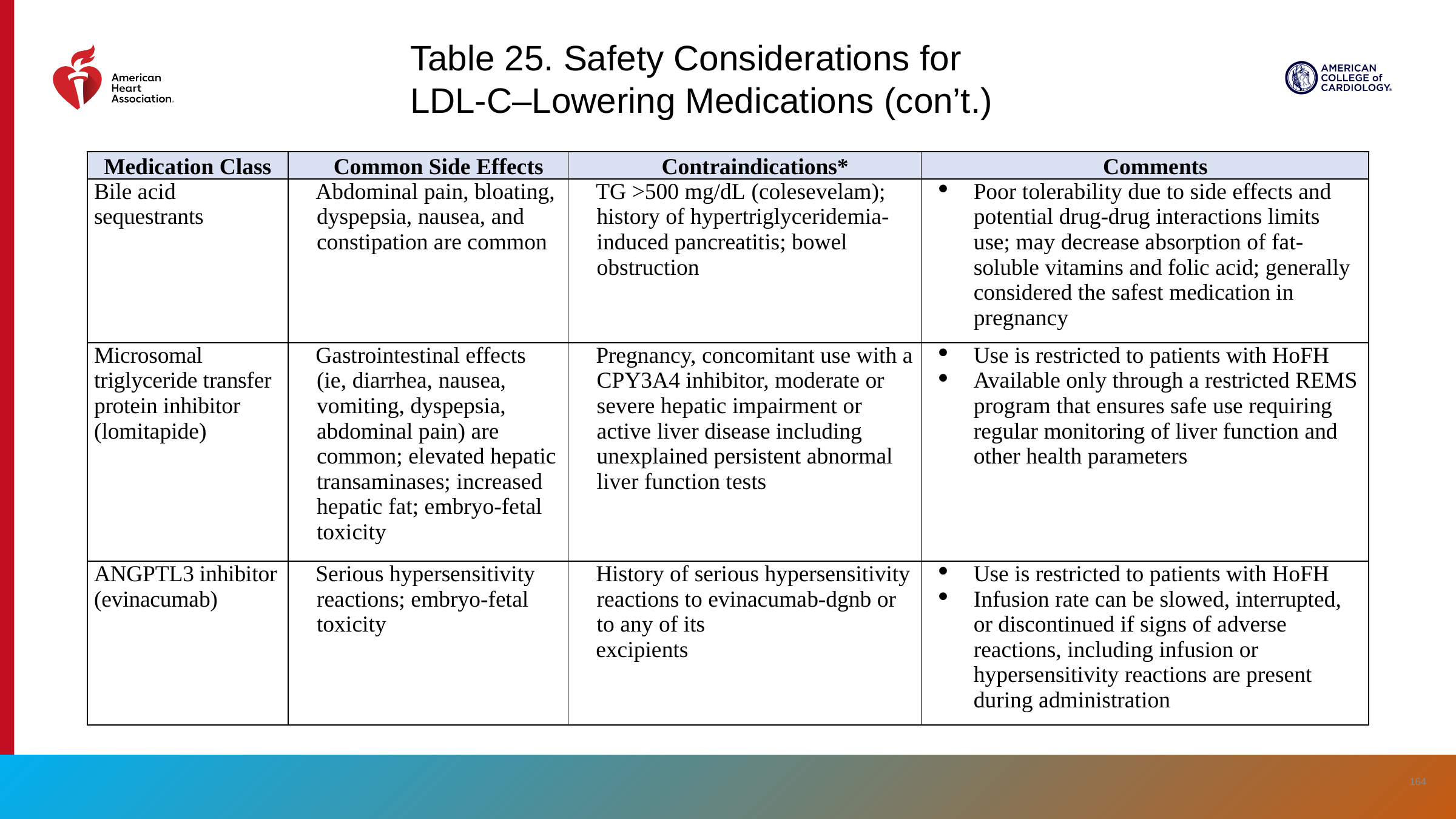

Table 25. Safety Considerations for LDL-C–Lowering Medications (con’t.)
| Medication Class | Common Side Effects | Contraindications\* | Comments |
| --- | --- | --- | --- |
| Bile acid sequestrants | Abdominal pain, bloating, dyspepsia, nausea, and constipation are common | TG >500 mg/dL (colesevelam); history of hypertriglyceridemia-induced pancreatitis; bowel obstruction | Poor tolerability due to side effects and potential drug-drug interactions limits use; may decrease absorption of fat-soluble vitamins and folic acid; generally considered the safest medication in pregnancy |
| Microsomal triglyceride transfer protein inhibitor (lomitapide) | Gastrointestinal effects (ie, diarrhea, nausea, vomiting, dyspepsia, abdominal pain) are common; elevated hepatic transaminases; increased hepatic fat; embryo-fetal toxicity | Pregnancy, concomitant use with a CPY3A4 inhibitor, moderate or severe hepatic impairment or active liver disease including unexplained persistent abnormal liver function tests | Use is restricted to patients with HoFH Available only through a restricted REMS program that ensures safe use requiring regular monitoring of liver function and other health parameters |
| ANGPTL3 inhibitor (evinacumab) | Serious hypersensitivity reactions; embryo-fetal toxicity | History of serious hypersensitivity reactions to evinacumab-dgnb or to any of its excipients | Use is restricted to patients with HoFH Infusion rate can be slowed, interrupted, or discontinued if signs of adverse reactions, including infusion or hypersensitivity reactions are present during administration |
164